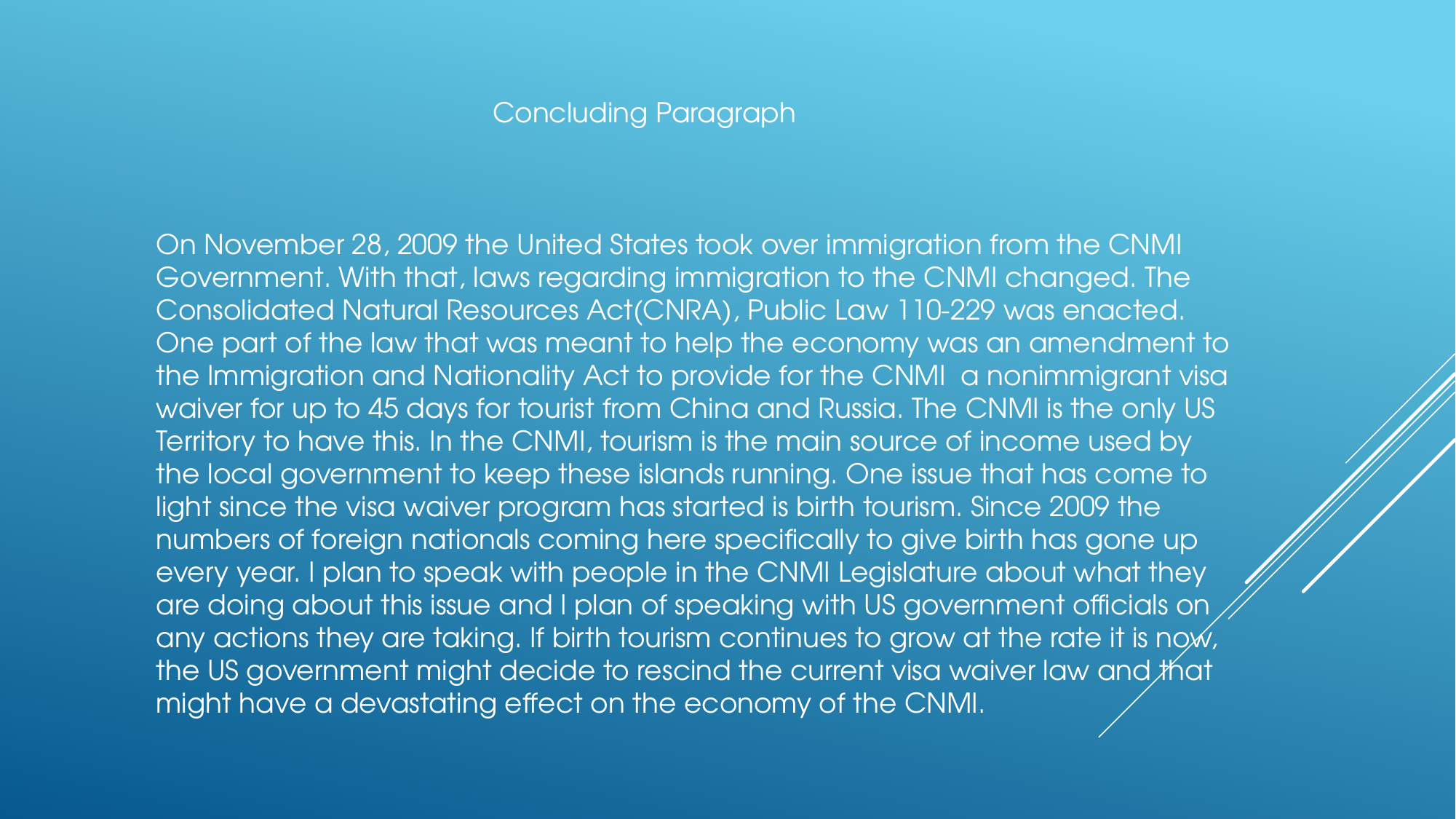

Concluding Paragraph
On November 28, 2009 the United States took over immigration from the CNMI Government. With that, laws regarding immigration to the CNMI changed. The Consolidated Natural Resources Act(CNRA), Public Law 110-229 was enacted. One part of the law that was meant to help the economy was an amendment to the Immigration and Nationality Act to provide for the CNMI  a nonimmigrant visa waiver for up to 45 days for tourist from China and Russia. The CNMI is the only US Territory to have this. In the CNMI, tourism is the main source of income used by the local government to keep these islands running. One issue that has come to light since the visa waiver program has started is birth tourism. Since 2009 the numbers of foreign nationals coming here specifically to give birth has gone up every year. I plan to speak with people in the CNMI Legislature about what they are doing about this issue and I plan of speaking with US government officials on any actions they are taking. If birth tourism continues to grow at the rate it is now, the US government might decide to rescind the current visa waiver law and that might have a devastating effect on the economy of the CNMI.